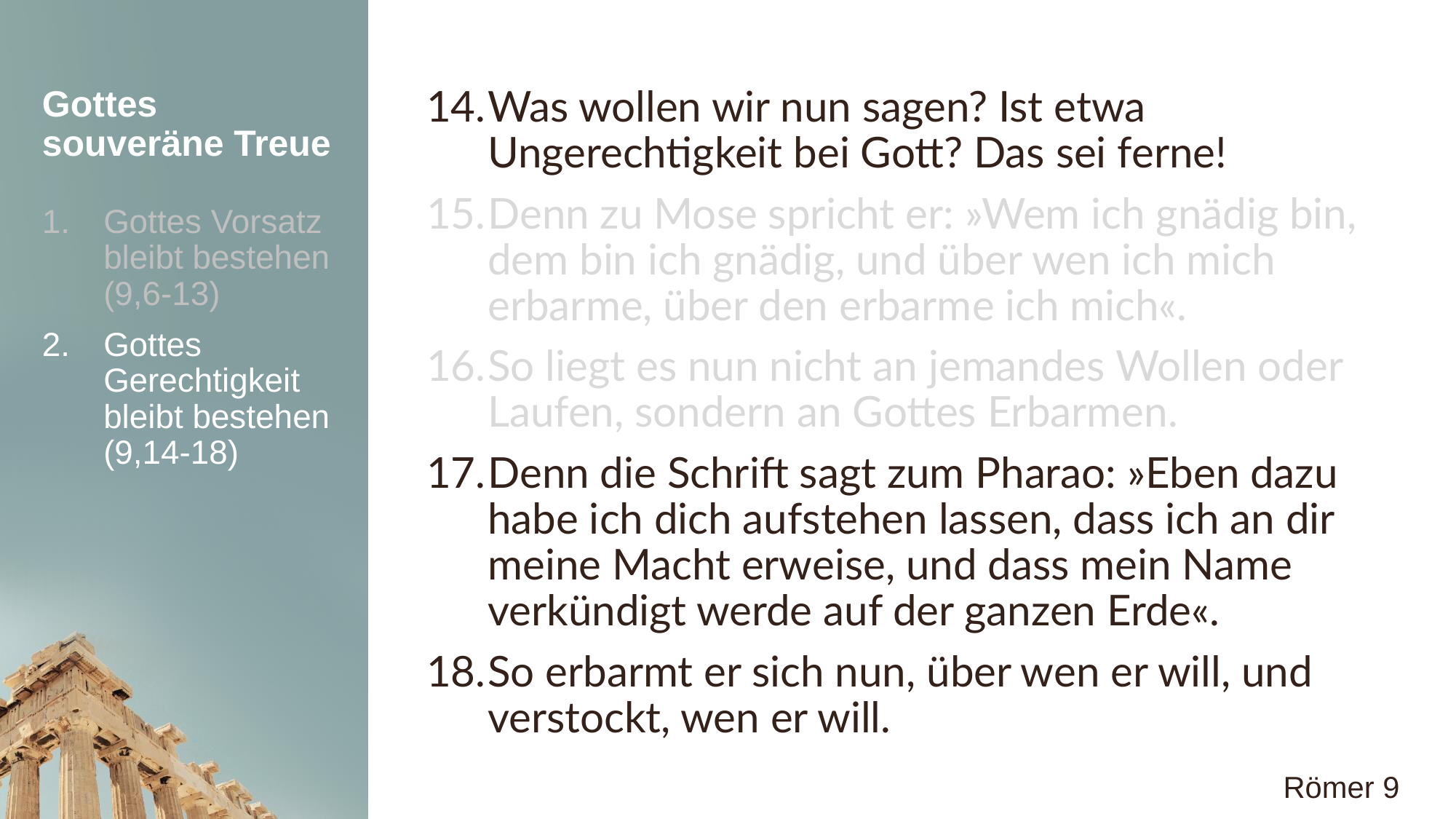

Gottes
souveräne Treue
Was wollen wir nun sagen? Ist etwa Ungerechtigkeit bei Gott? Das sei ferne!
Denn zu Mose spricht er: »Wem ich gnädig bin, dem bin ich gnädig, und über wen ich mich erbarme, über den erbarme ich mich«.
So liegt es nun nicht an jemandes Wollen oder Laufen, sondern an Gottes Erbarmen.
Denn die Schrift sagt zum Pharao: »Eben dazu habe ich dich aufstehen lassen, dass ich an dir meine Macht erweise, und dass mein Name verkündigt werde auf der ganzen Erde«.
So erbarmt er sich nun, über wen er will, und verstockt, wen er will.
Gottes Vorsatz bleibt bestehen (9,6-13)
Gottes Gerechtigkeit bleibt bestehen (9,14-18)
Römer 9